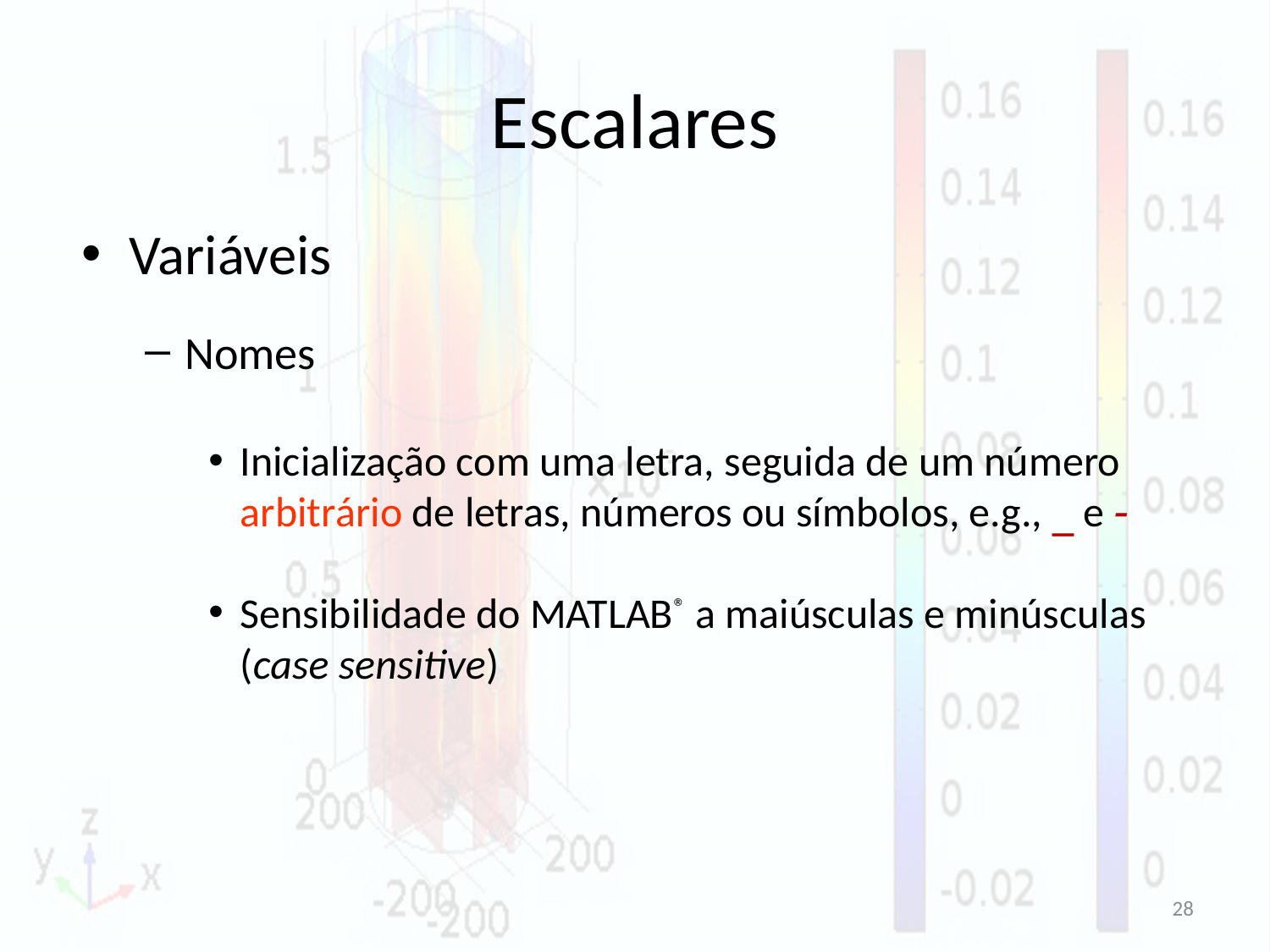

# Escalares
Variáveis

Nomes

Inicialização com uma letra, seguida de um número arbitrário de letras, números ou símbolos, e.g., _ e -

Sensibilidade do MATLAB® a maiúsculas e minúsculas (case sensitive)
28